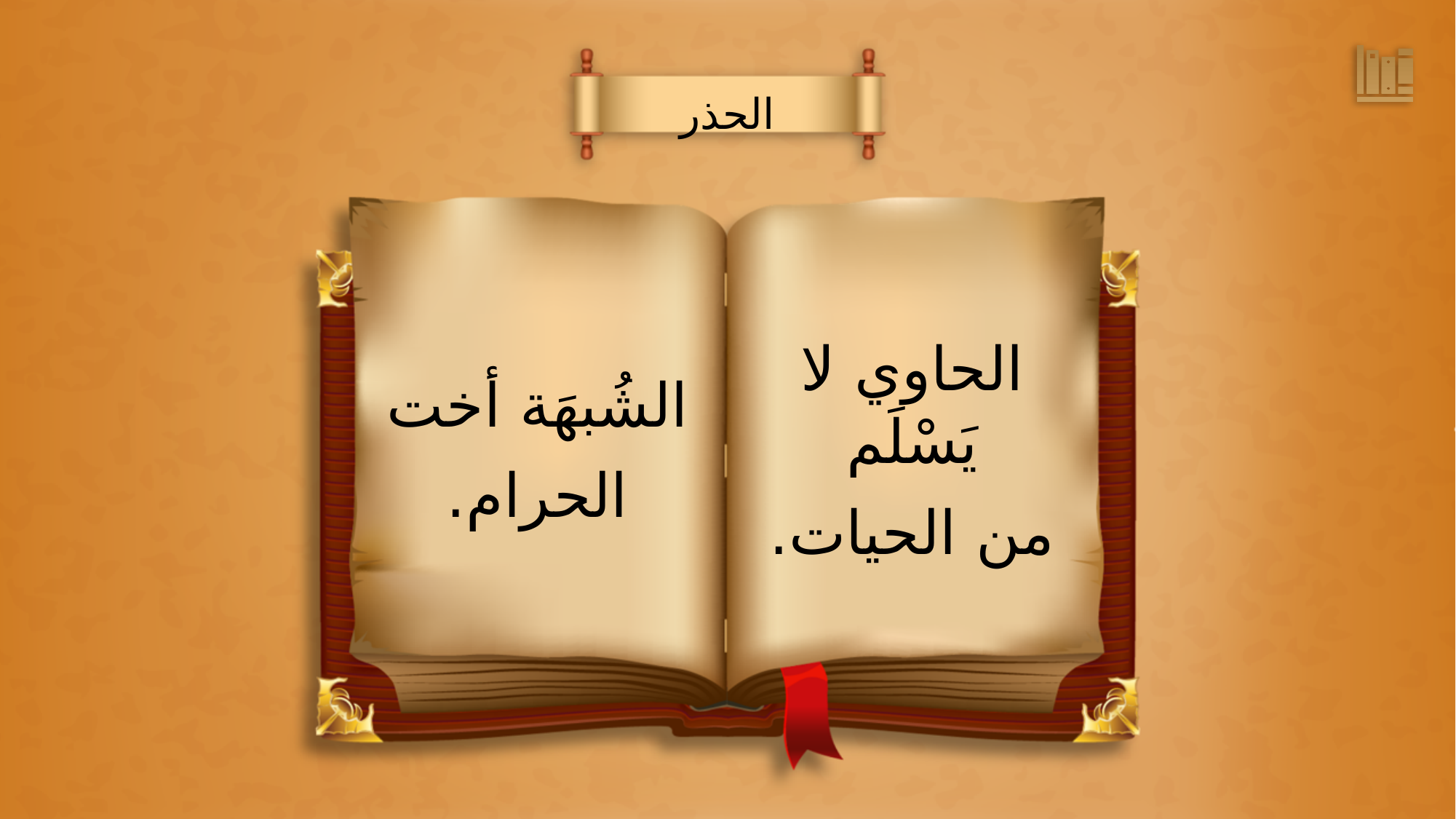

الحذر
الحاوي لا يَسْلَم
من الحيات.
الشُبهَة أخت
الحرام.